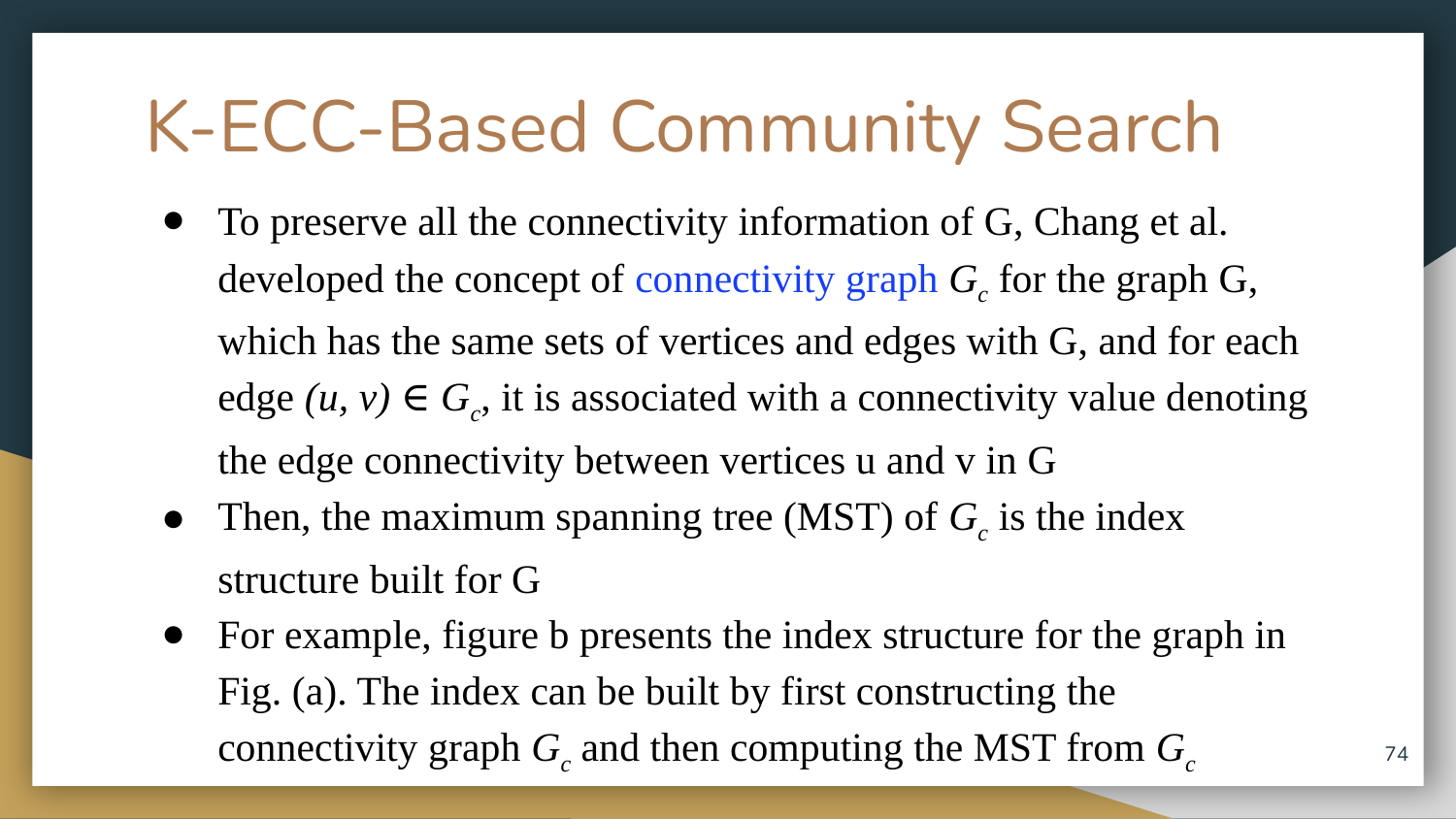

# K-ECC-Based Community Search
To preserve all the connectivity information of G, Chang et al. developed the concept of connectivity graph Gc for the graph G, which has the same sets of vertices and edges with G, and for each edge (u, v) ∈ Gc, it is associated with a connectivity value denoting the edge connectivity between vertices u and v in G
Then, the maximum spanning tree (MST) of Gc is the index structure built for G
For example, figure b presents the index structure for the graph in Fig. (a). The index can be built by first constructing the connectivity graph Gc and then computing the MST from Gc
74